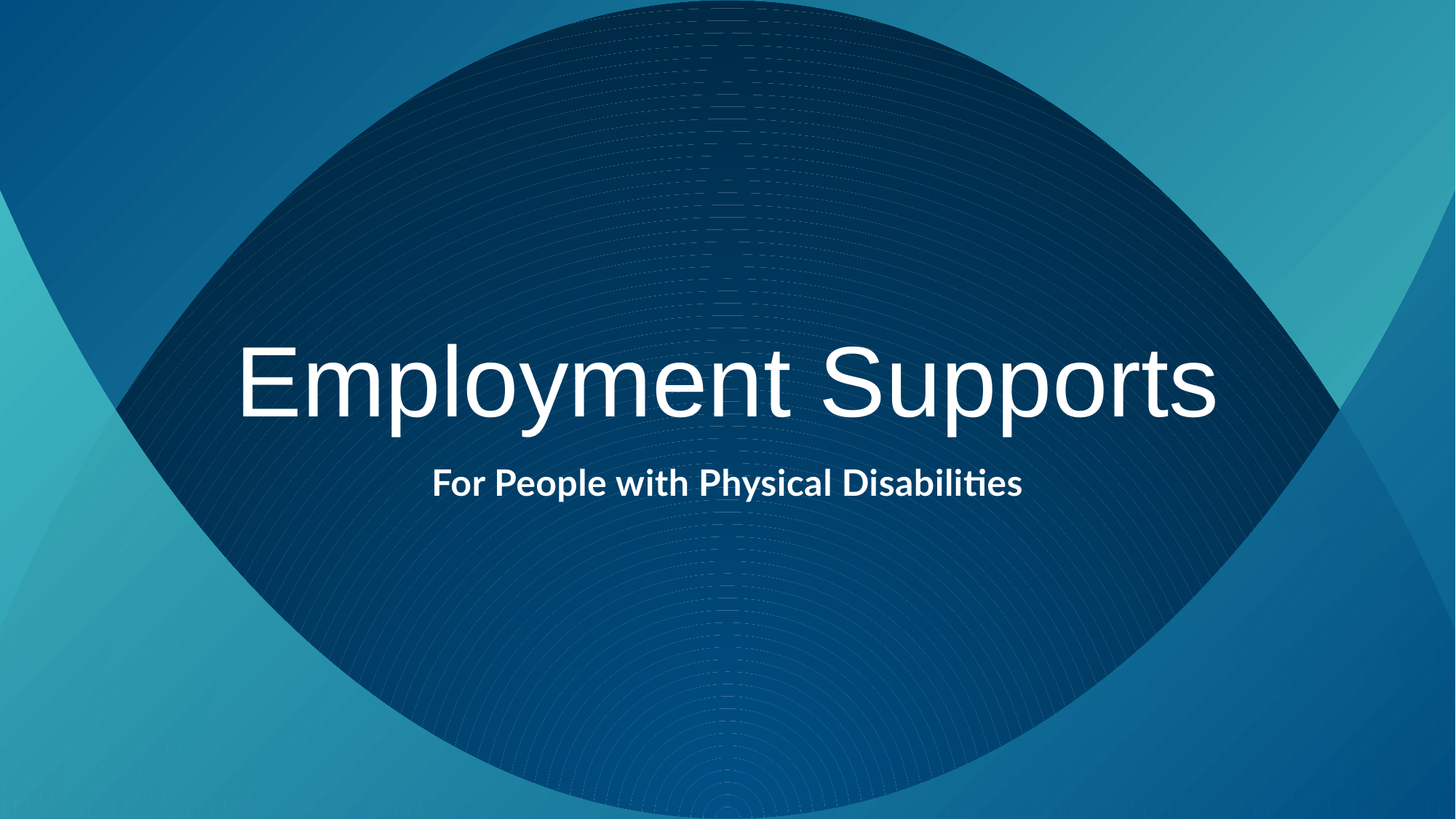

# Employment Supports
For People with Physical Disabilities